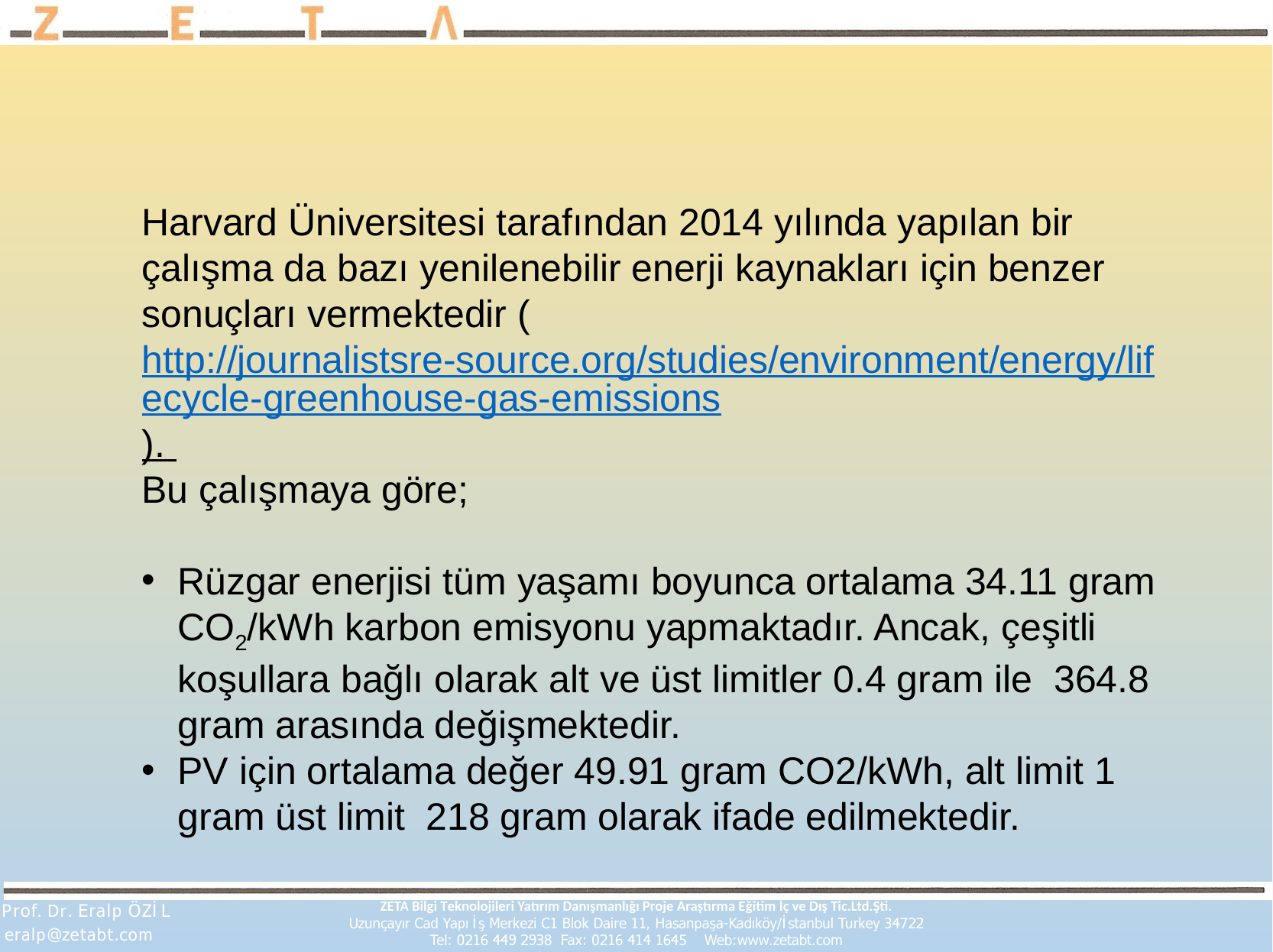

Harvard Üniversitesi tarafından 2014 yılında yapılan bir çalışma da bazı yenilenebilir enerji kaynakları için benzer sonuçları vermektedir (http://journalistsre-source.org/studies/environment/energy/lifecycle-greenhouse-gas-emissions).
Bu çalışmaya göre;

Rüzgar enerjisi tüm yaşamı boyunca ortalama 34.11 gram CO2/kWh karbon emisyonu yapmaktadır. Ancak, çeşitli koşullara bağlı olarak alt ve üst limitler 0.4 gram ile  364.8 gram arasında değişmektedir.
PV için ortalama değer 49.91 gram CO2/kWh, alt limit 1 gram üst limit  218 gram olarak ifade edilmektedir.